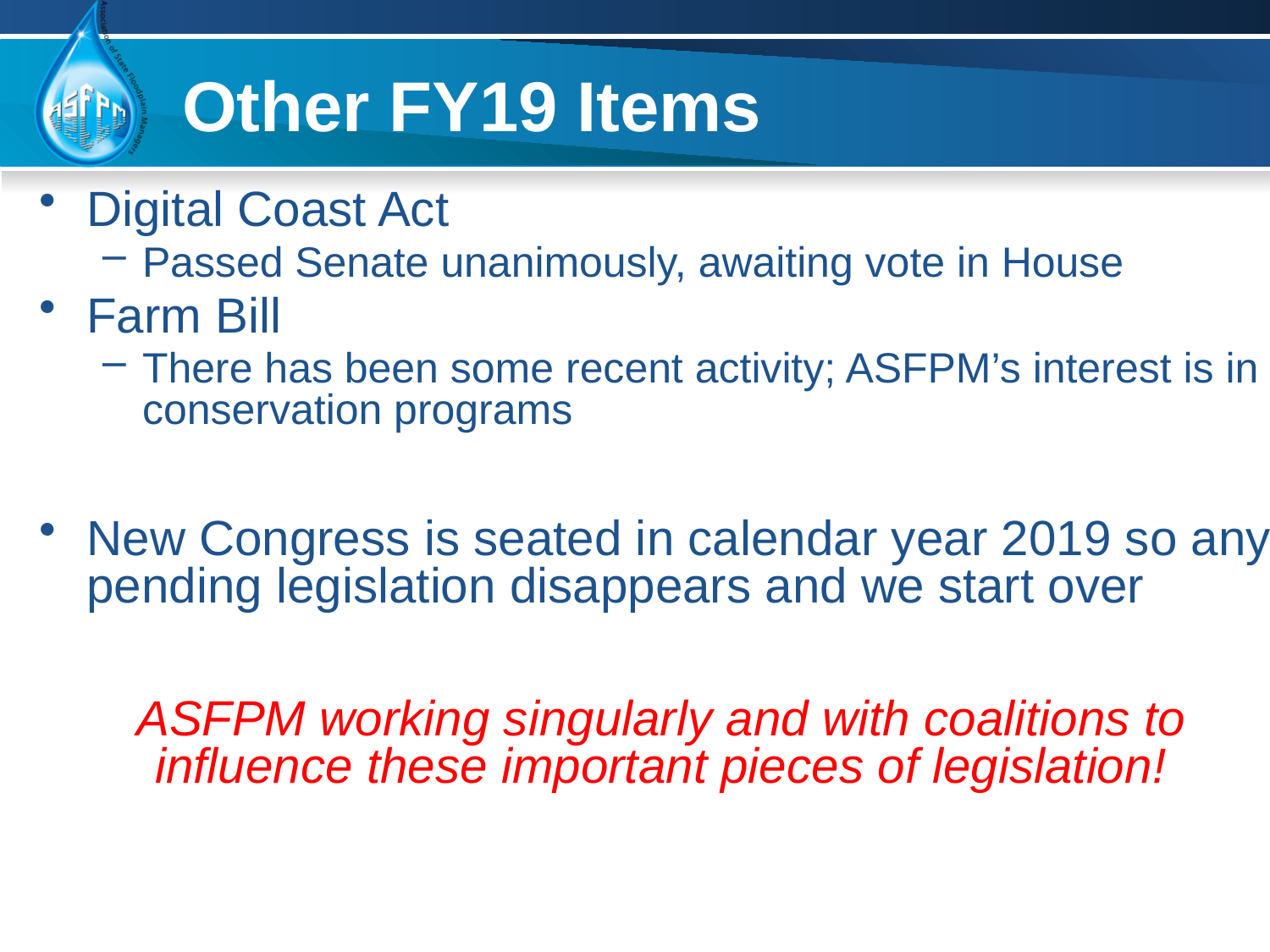

# Other FY19 Items
Digital Coast Act
Passed Senate unanimously, awaiting vote in House
Farm Bill
There has been some recent activity; ASFPM’s interest is in conservation programs

New Congress is seated in calendar year 2019 so any pending legislation disappears and we start over

ASFPM working singularly and with coalitions to influence these important pieces of legislation!